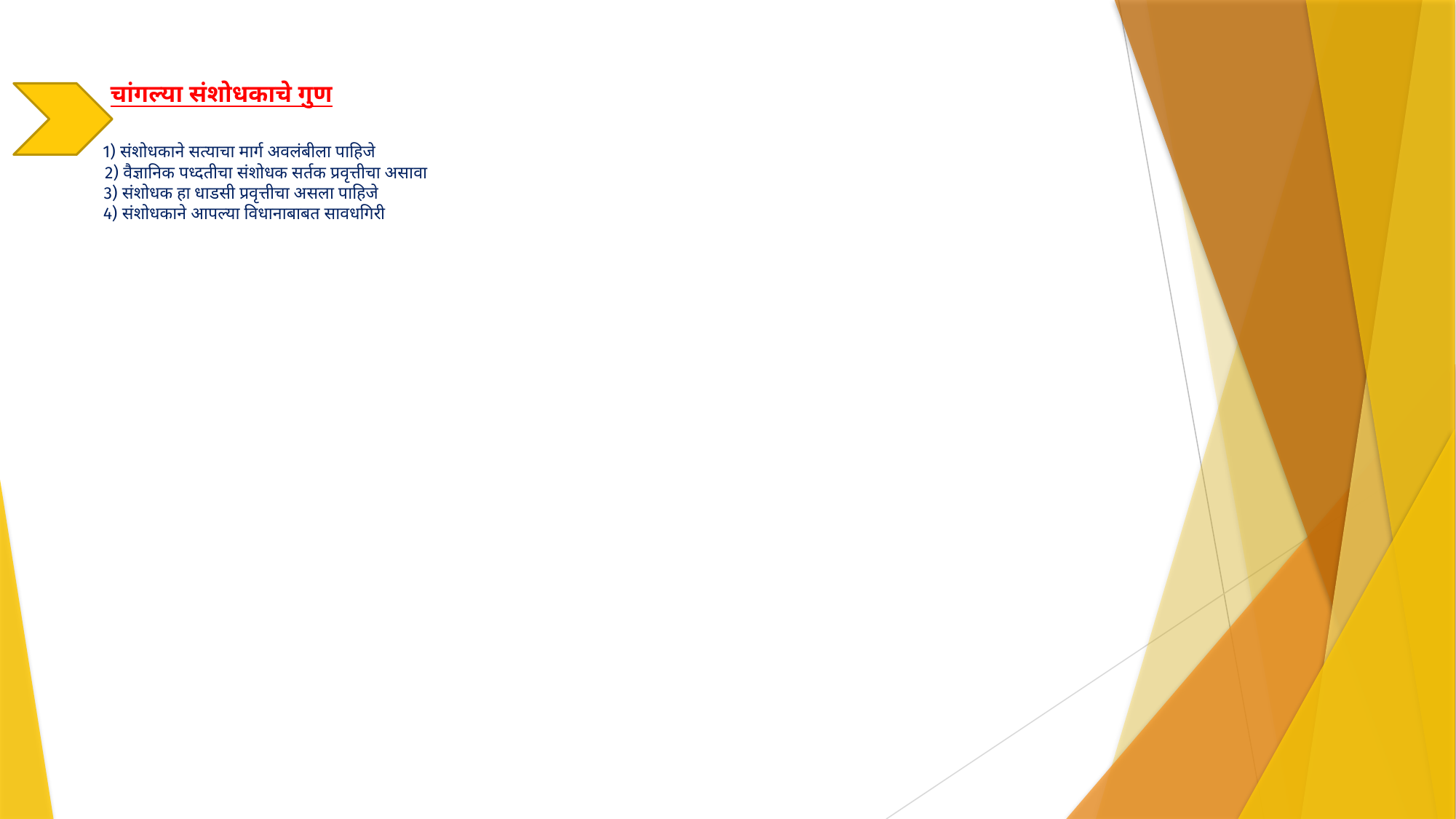

# चांगल्या संशोधकाचे गुण 1) संशोधकाने सत्याचा मार्ग अवलंबीला पाहिजे 2) वैज्ञानिक पध्दतीचा संशोधक सर्तक प्रवृत्तीचा असावा 3) संशोधक हा धाडसी प्रवृत्तीचा असला पाहिजे 4) संशोधकाने आपल्या विधानाबाबत सावधगिरी